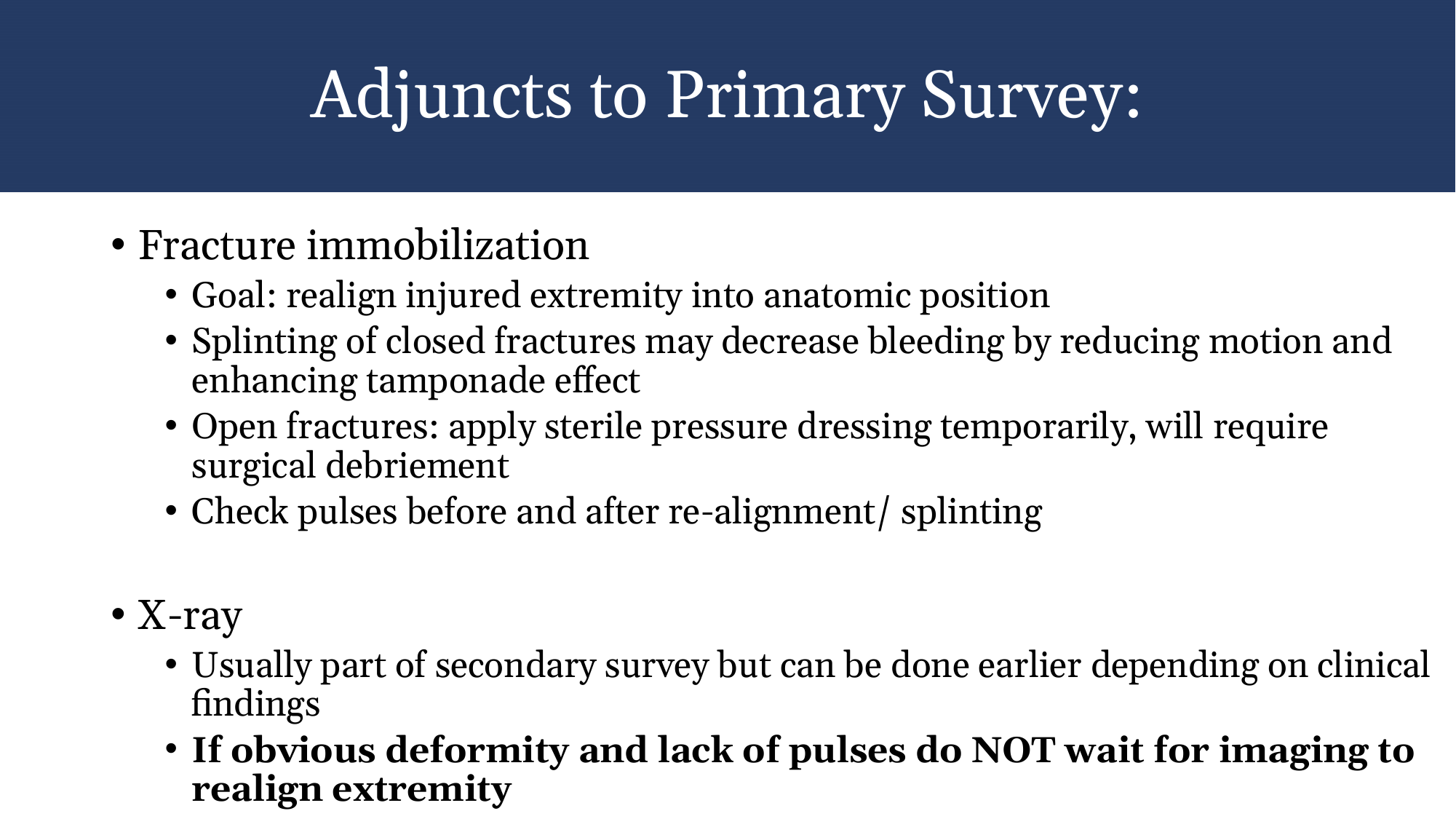

# Adjuncts to Primary Survey:
Fracture immobilization
Goal: realign injured extremity into anatomic position
Splinting of closed fractures may decrease bleeding by reducing motion and enhancing tamponade effect
Open fractures: apply sterile pressure dressing temporarily, will require surgical debriement
Check pulses before and after re-alignment/ splinting

X-ray
Usually part of secondary survey but can be done earlier depending on clinical findings
If obvious deformity and lack of pulses do NOT wait for imaging to realign extremity